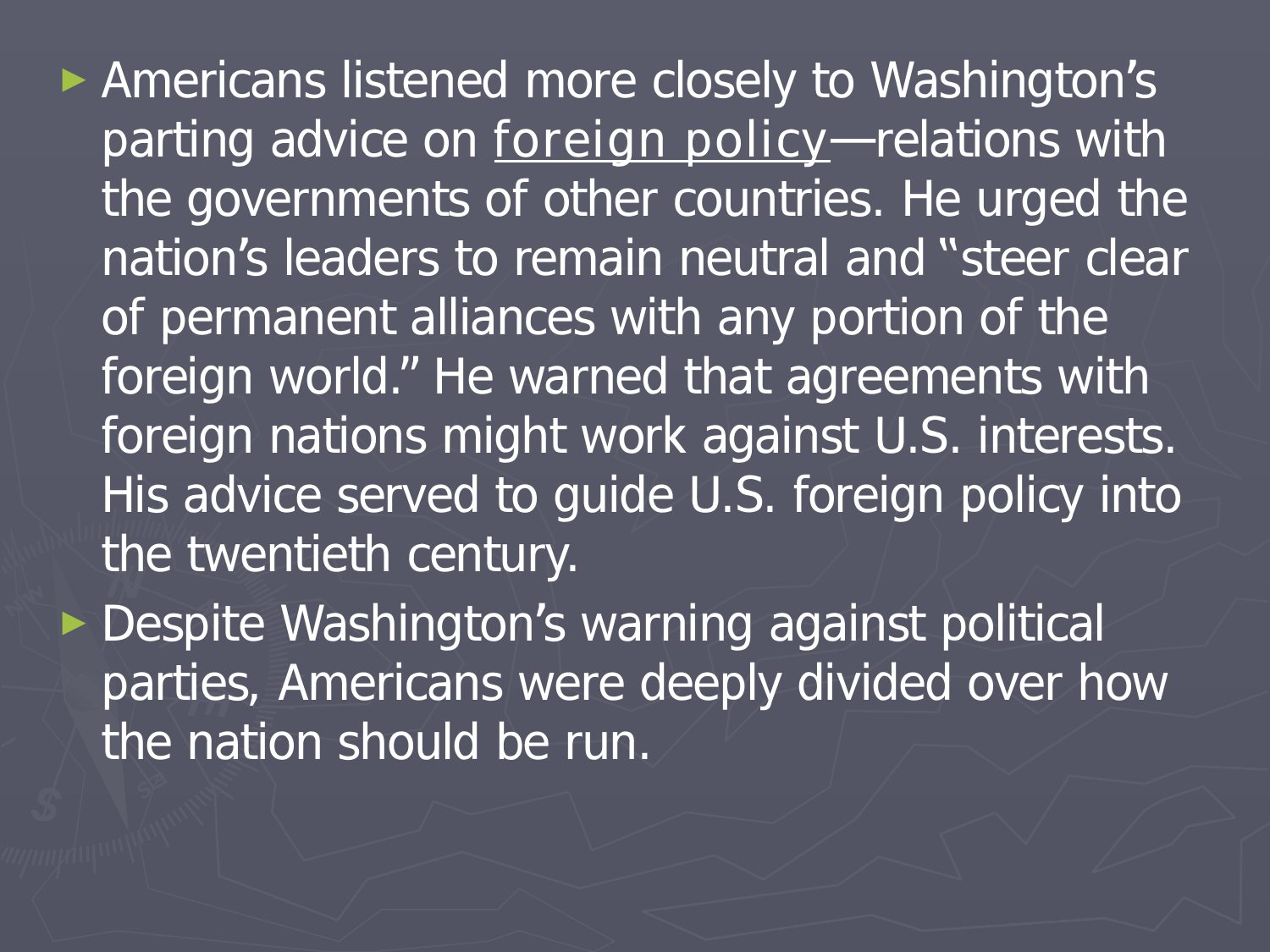

Americans listened more closely to Washington’s parting advice on foreign policy—relations with the governments of other countries. He urged the nation’s leaders to remain neutral and “steer clear of permanent alliances with any portion of the foreign world.” He warned that agreements with foreign nations might work against U.S. interests. His advice served to guide U.S. foreign policy into the twentieth century.
Despite Washington’s warning against political parties, Americans were deeply divided over how the nation should be run.